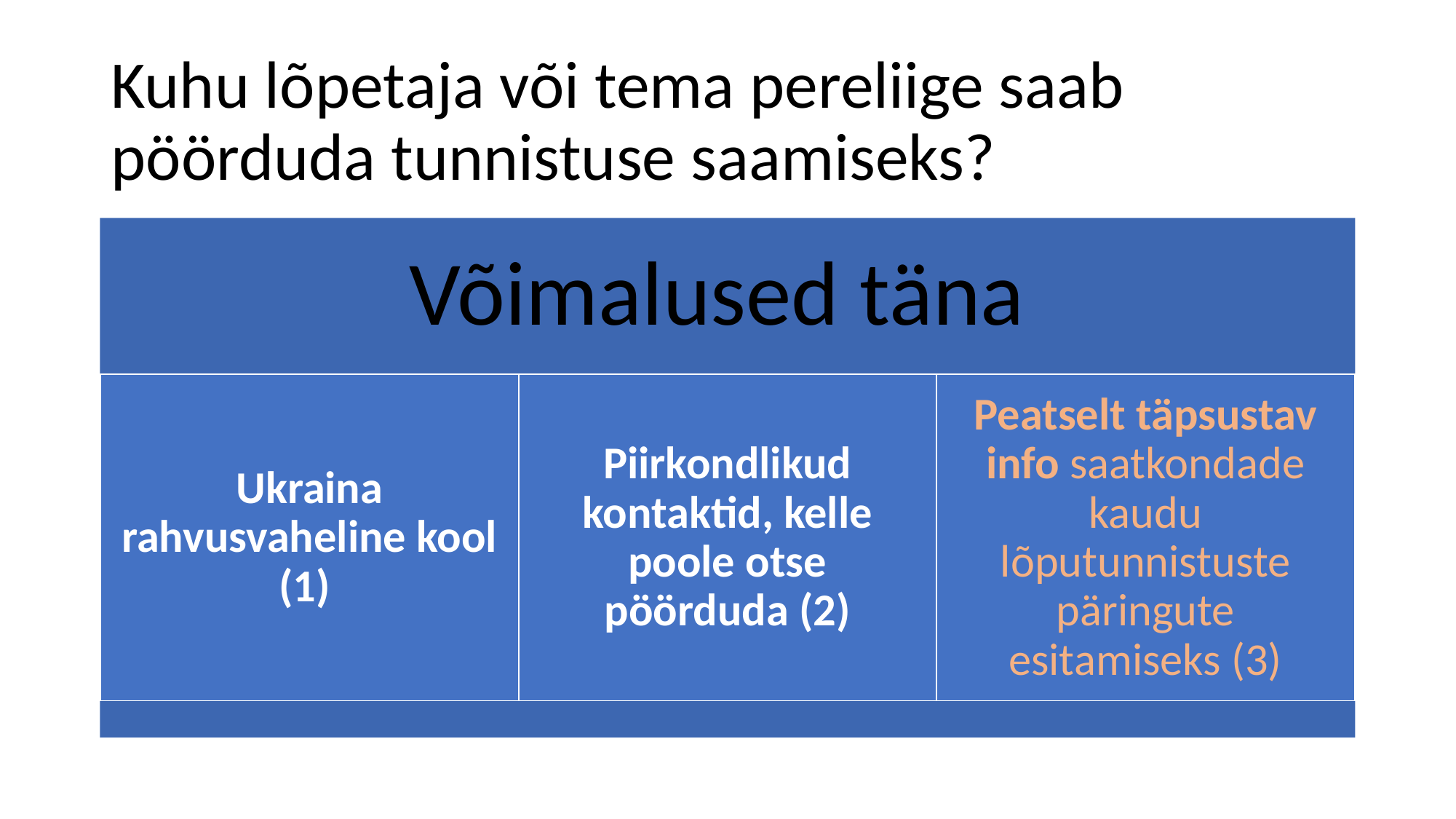

# Kuhu lõpetaja või tema pereliige saab pöörduda tunnistuse saamiseks?
Võimalused täna
Ukraina rahvusvaheline kool (1)
Piirkondlikud kontaktid, kelle poole otse pöörduda (2)
Peatselt täpsustav info saatkondade kaudu lõputunnistuste päringute esitamiseks (3)